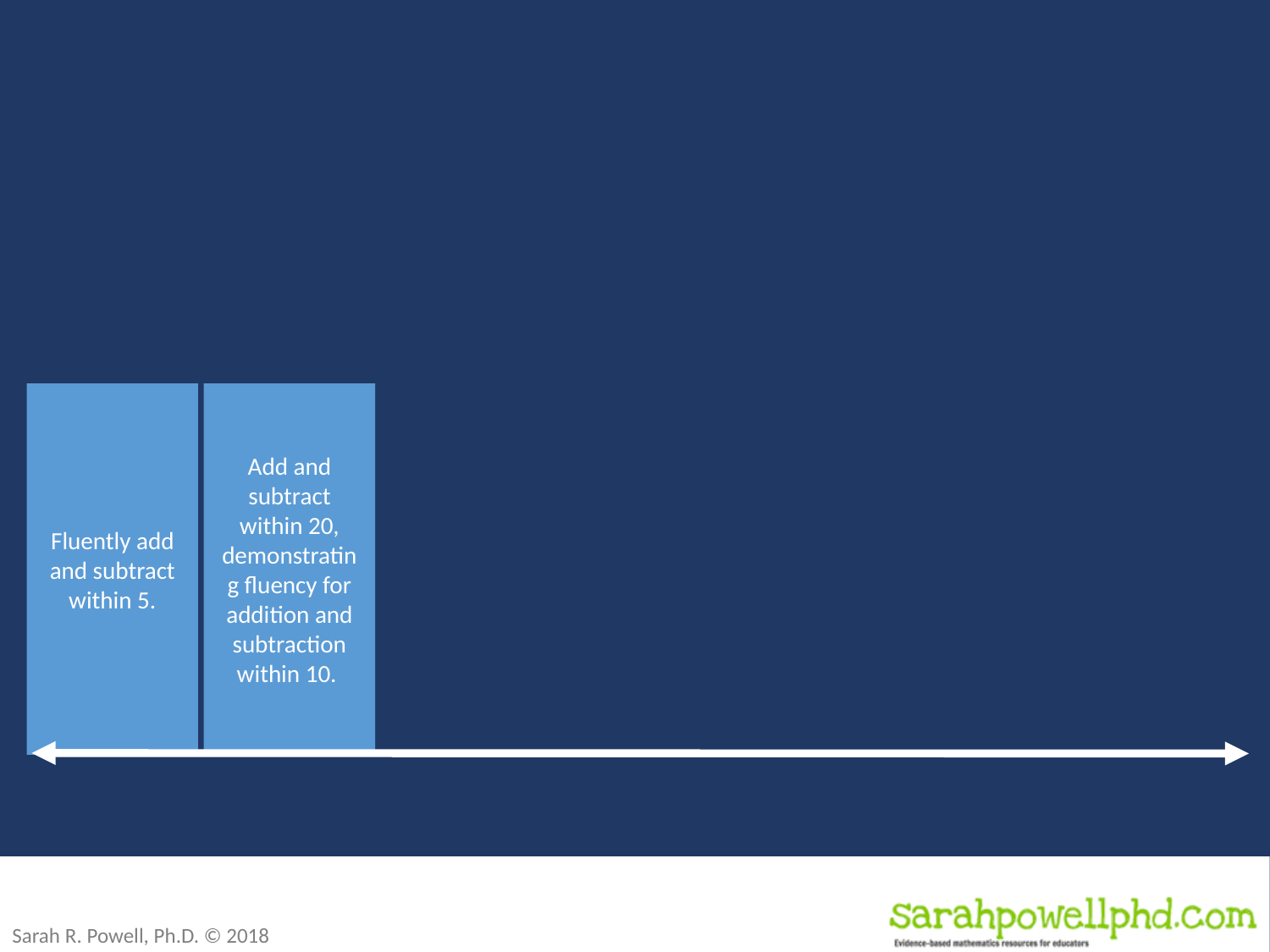

Fluently add and subtract within 5.
Add and subtract within 20, demonstrating fluency for addition and subtraction within 10.